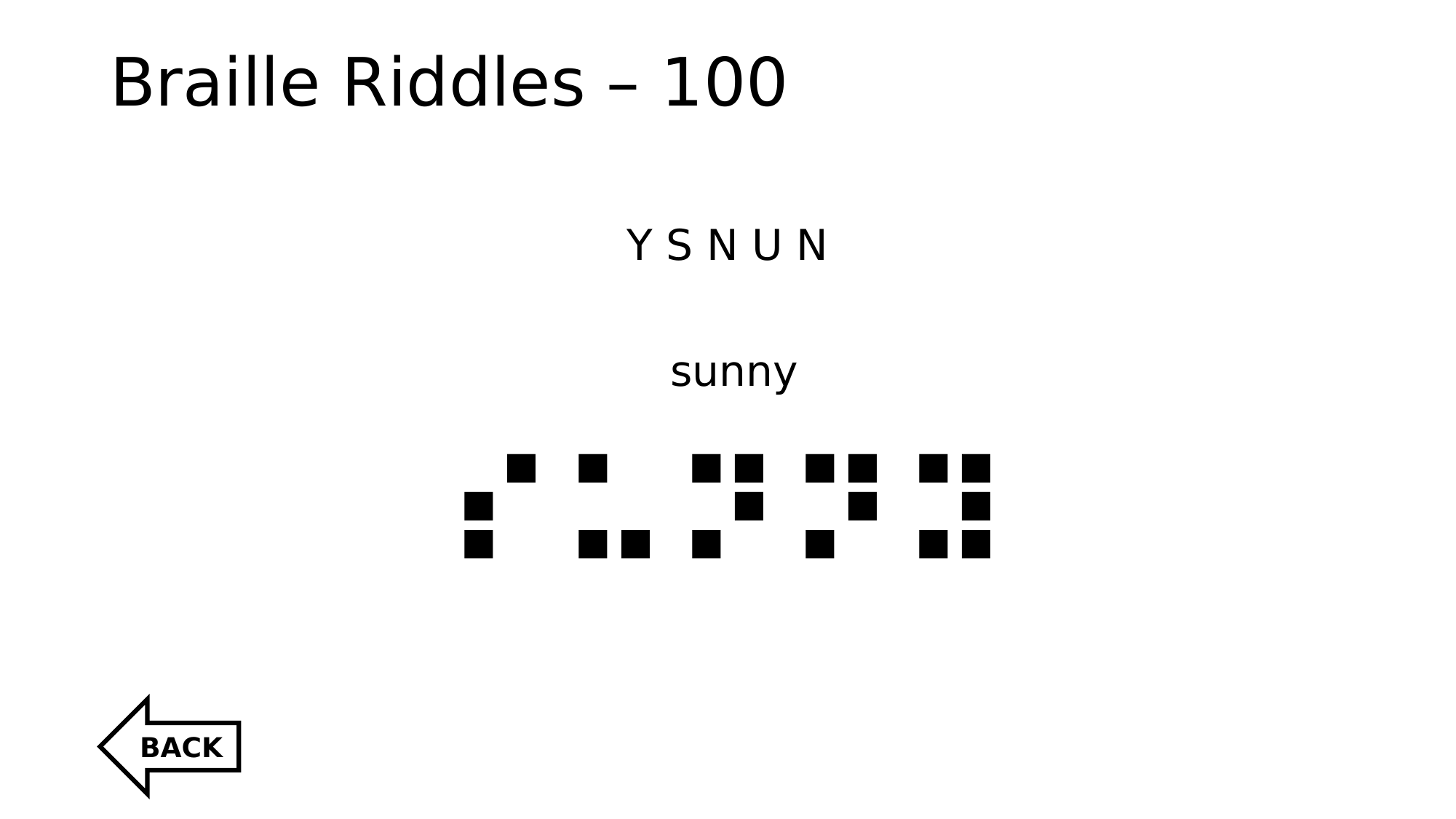

# Braille Riddles – 100
Y S N U N

 sunny

⠎⠥⠝⠝⠽